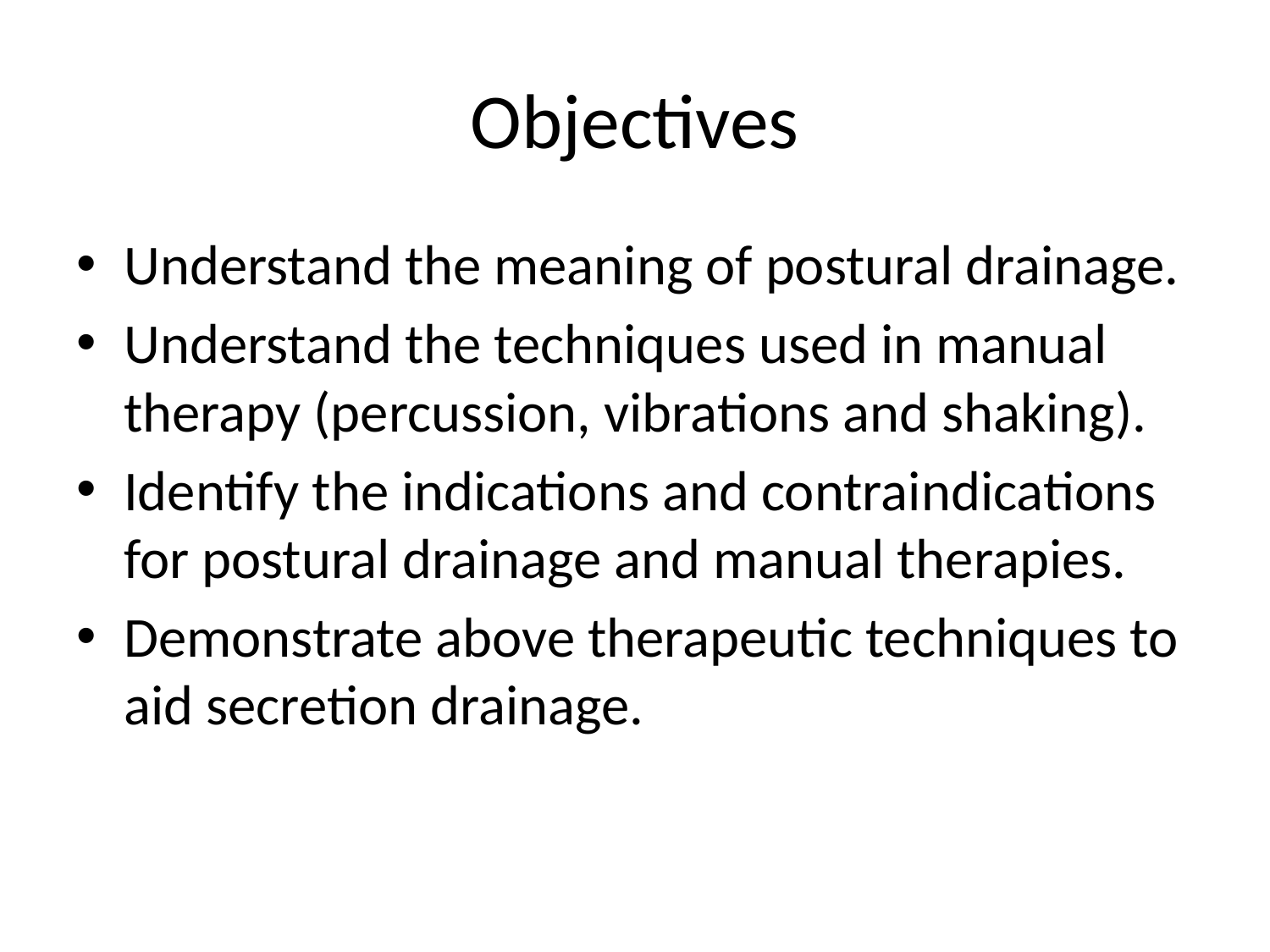

# Objectives
Understand the meaning of postural drainage.
Understand the techniques used in manual therapy (percussion, vibrations and shaking).
Identify the indications and contraindications for postural drainage and manual therapies.
Demonstrate above therapeutic techniques to aid secretion drainage.